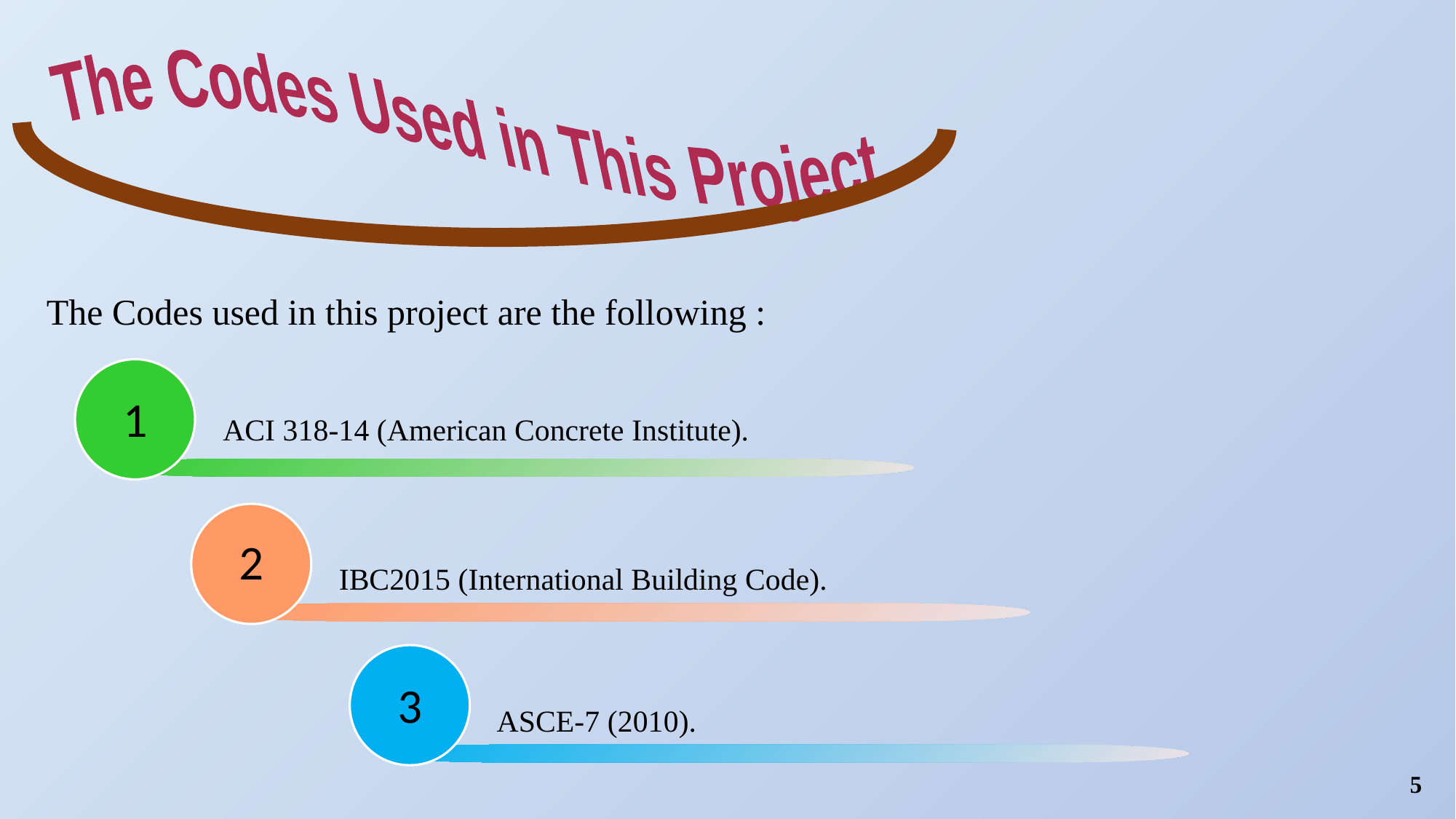

The Codes Used in This Project

The Codes used in this project are the following :

1
ACI 318-14 (American Concrete Institute).

2
IBC2015 (International Building Code).

3
ASCE-7 (2010).
5